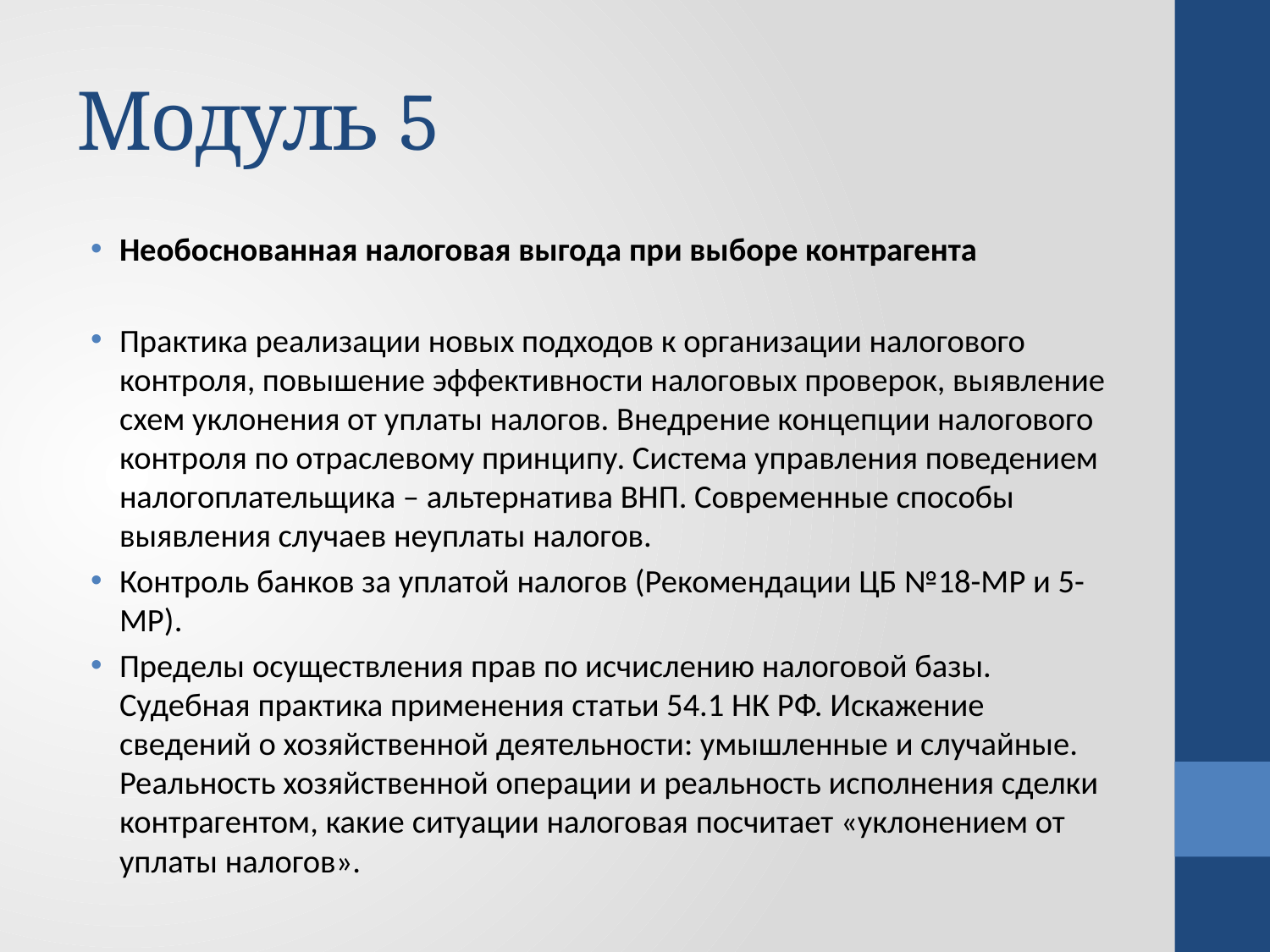

# Модуль 5
Необоснованная налоговая выгода при выборе контрагента

Практика реализации новых подходов к организации налогового контроля, повышение эффективности налоговых проверок, выявление схем уклонения от уплаты налогов. Внедрение концепции налогового контроля по отраслевому принципу. Система управления поведением налогоплательщика – альтернатива ВНП. Современные способы выявления случаев неуплаты налогов.
Контроль банков за уплатой налогов (Рекомендации ЦБ №18-МР и 5-МР).
Пределы осуществления прав по исчислению налоговой базы. Судебная практика применения статьи 54.1 НК РФ. Искажение сведений о хозяйственной деятельности: умышленные и случайные. Реальность хозяйственной операции и реальность исполнения сделки контрагентом, какие ситуации налоговая посчитает «уклонением от уплаты налогов».